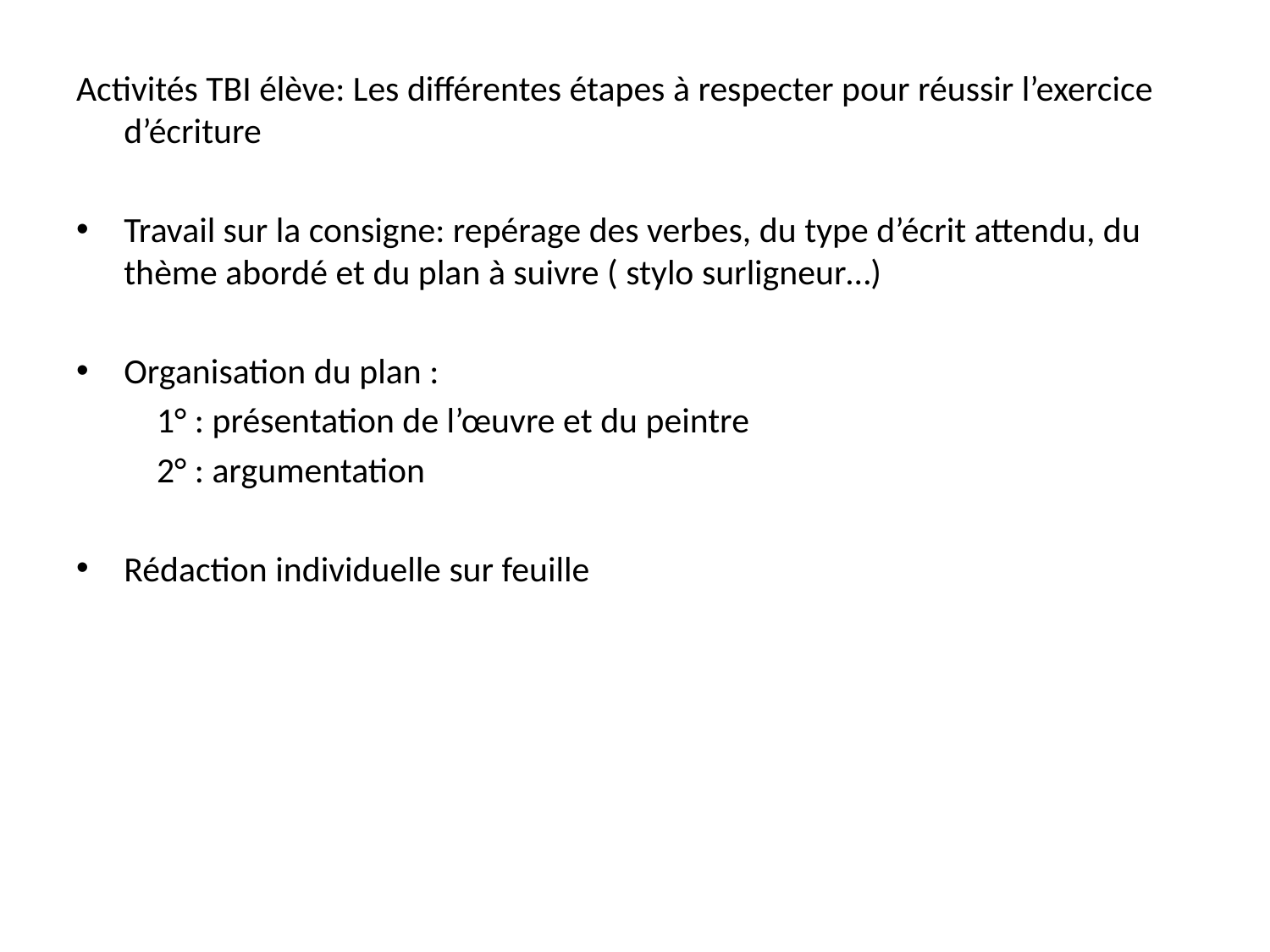

Activités TBI élève: Les différentes étapes à respecter pour réussir l’exercice d’écriture

Travail sur la consigne: repérage des verbes, du type d’écrit attendu, du thème abordé et du plan à suivre ( stylo surligneur…)

Organisation du plan :
          1° : présentation de l’œuvre et du peintre
          2° : argumentation

Rédaction individuelle sur feuille